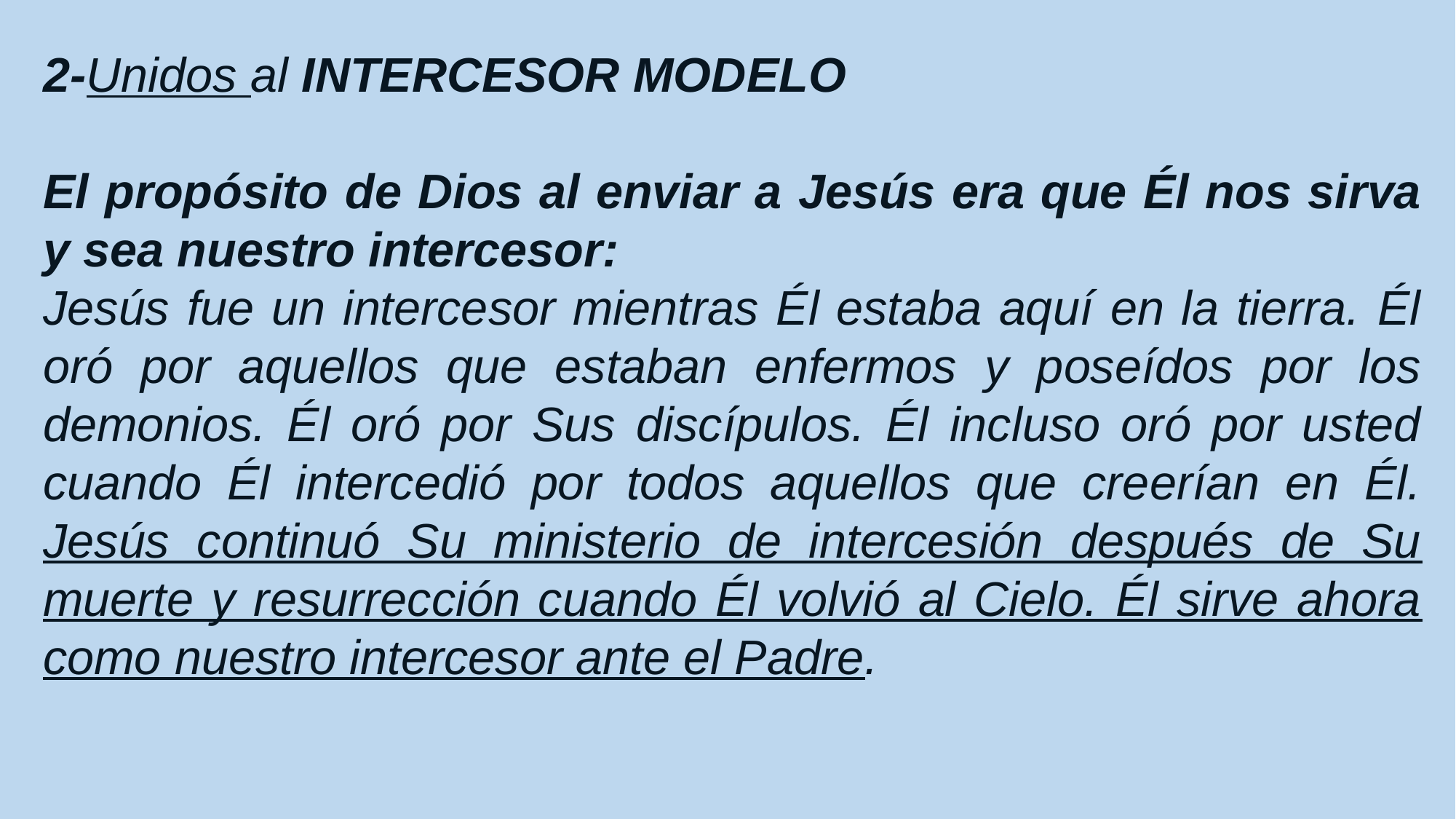

2-Unidos al INTERCESOR MODELO

El propósito de Dios al enviar a Jesús era que Él nos sirva y sea nuestro intercesor:
Jesús fue un intercesor mientras Él estaba aquí en la tierra. Él oró por aquellos que estaban enfermos y poseídos por los demonios. Él oró por Sus discípulos. Él incluso oró por usted cuando Él intercedió por todos aquellos que creerían en Él. Jesús continuó Su ministerio de intercesión después de Su muerte y resurrección cuando Él volvió al Cielo. Él sirve ahora como nuestro intercesor ante el Padre.